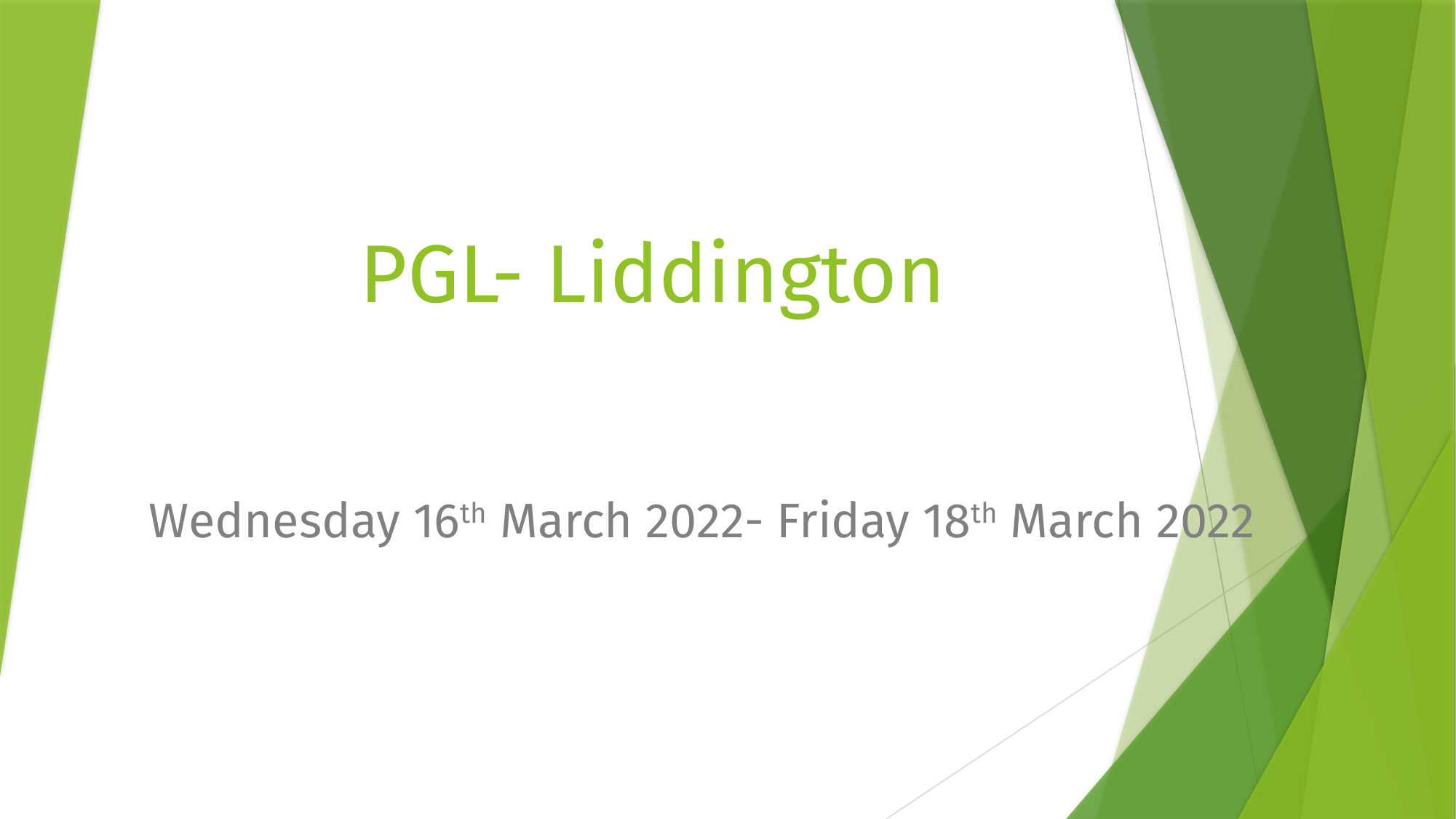

# PGL- Liddington
Wednesday 16th March 2022- Friday 18th March 2022